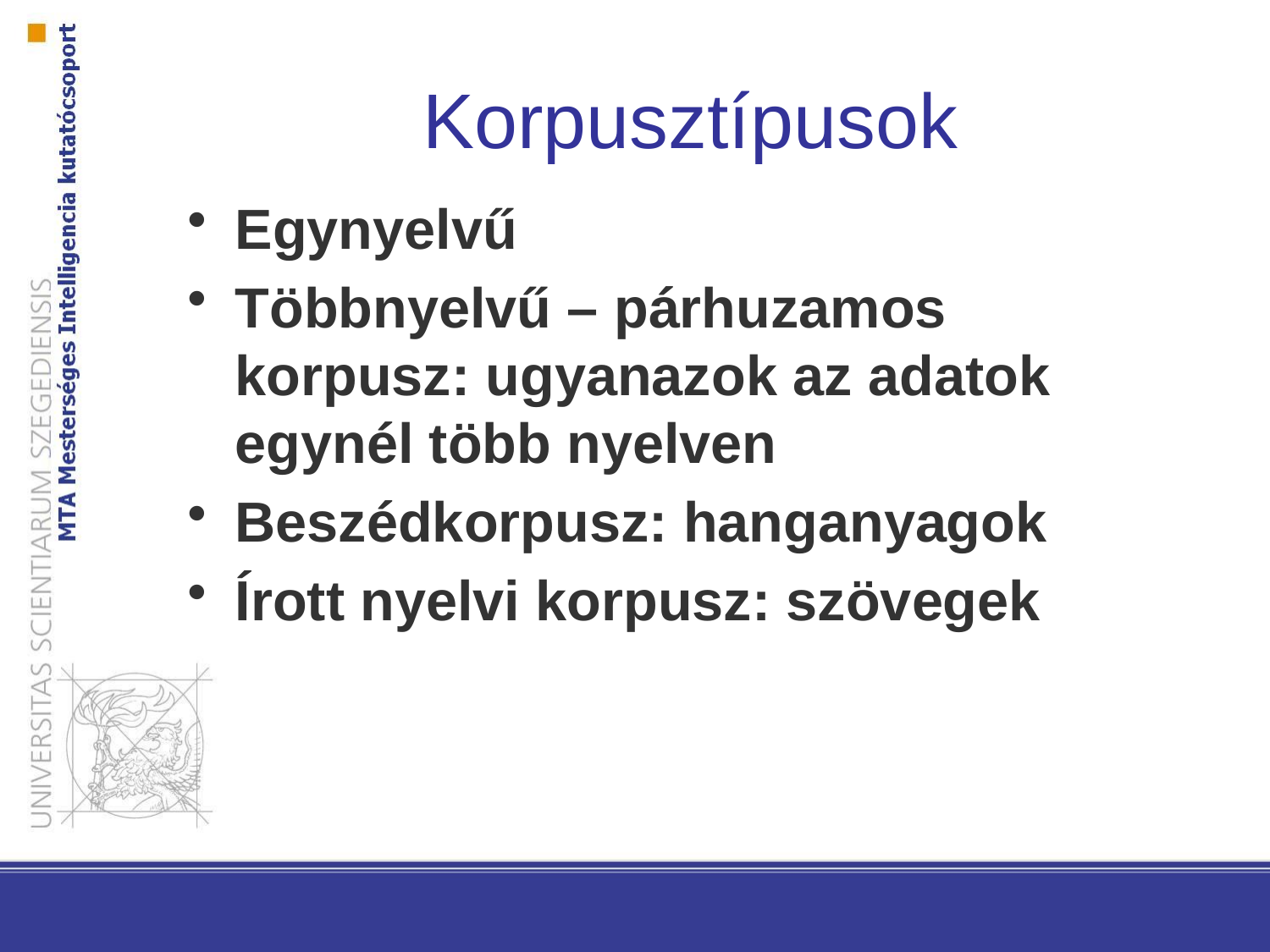

Korpusztípusok
Egynyelvű
Többnyelvű – párhuzamos korpusz: ugyanazok az adatok egynél több nyelven
Beszédkorpusz: hanganyagok
Írott nyelvi korpusz: szövegek